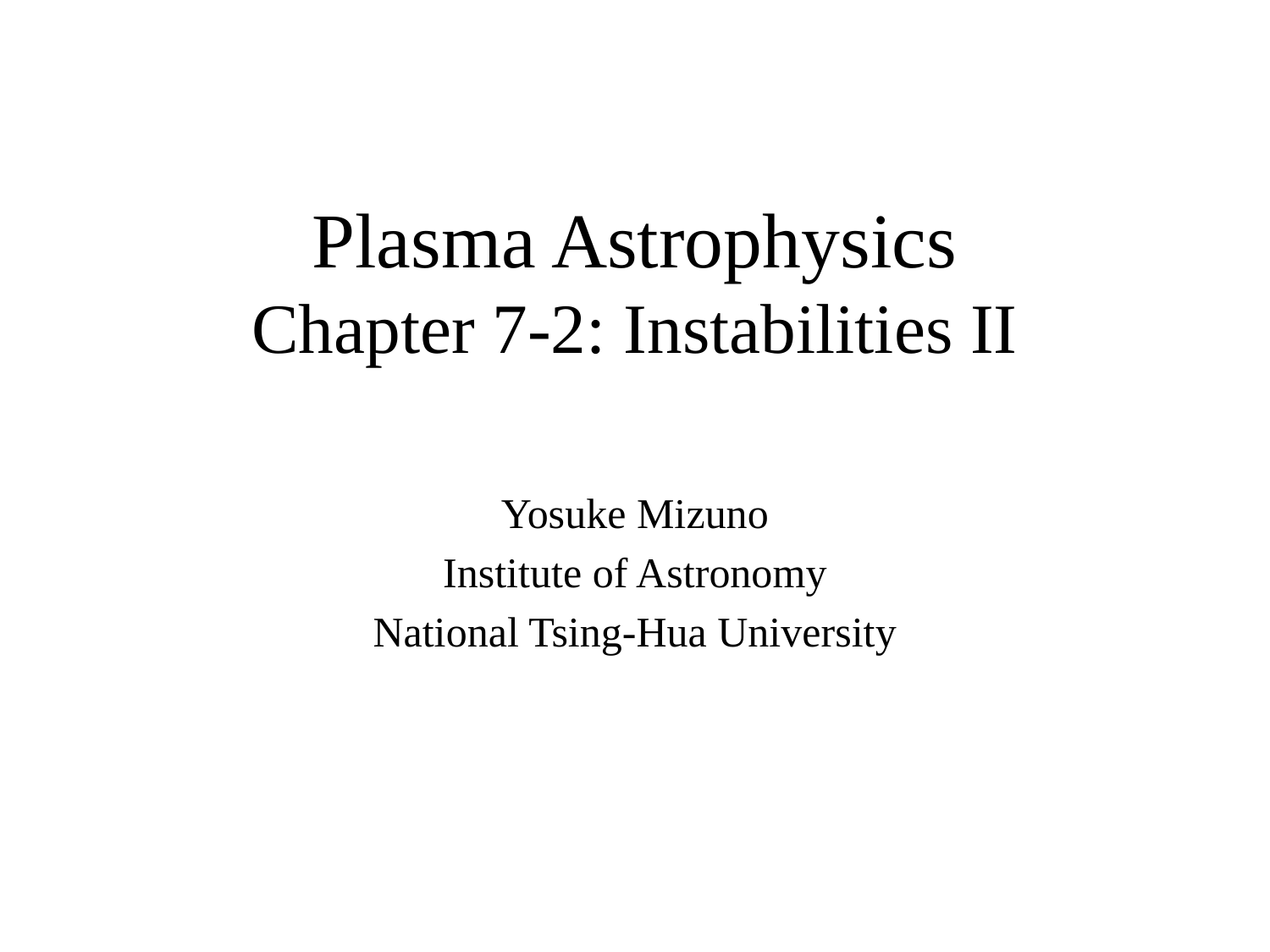

# Plasma Astrophysics Chapter 7-2: Instabilities II

Yosuke Mizuno
Institute of Astronomy
National Tsing-Hua University